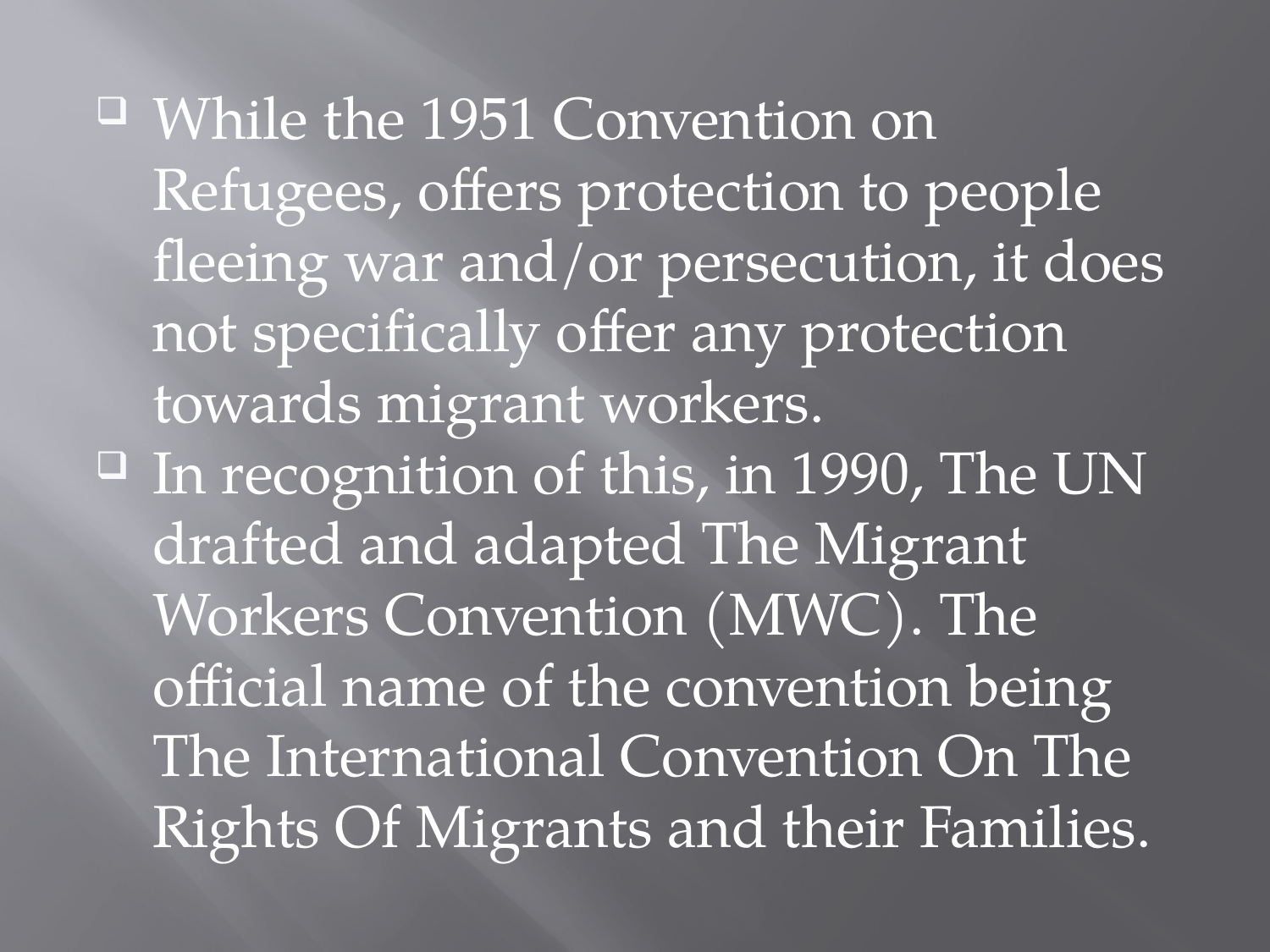

While the 1951 Convention on  Refugees, offers protection to people fleeing war and/or persecution, it does not specifically offer any protection towards migrant workers.
In recognition of this, in 1990, The UN drafted and adapted The Migrant Workers Convention (MWC). The official name of the convention being The International Convention On The Rights Of Migrants and their Families.